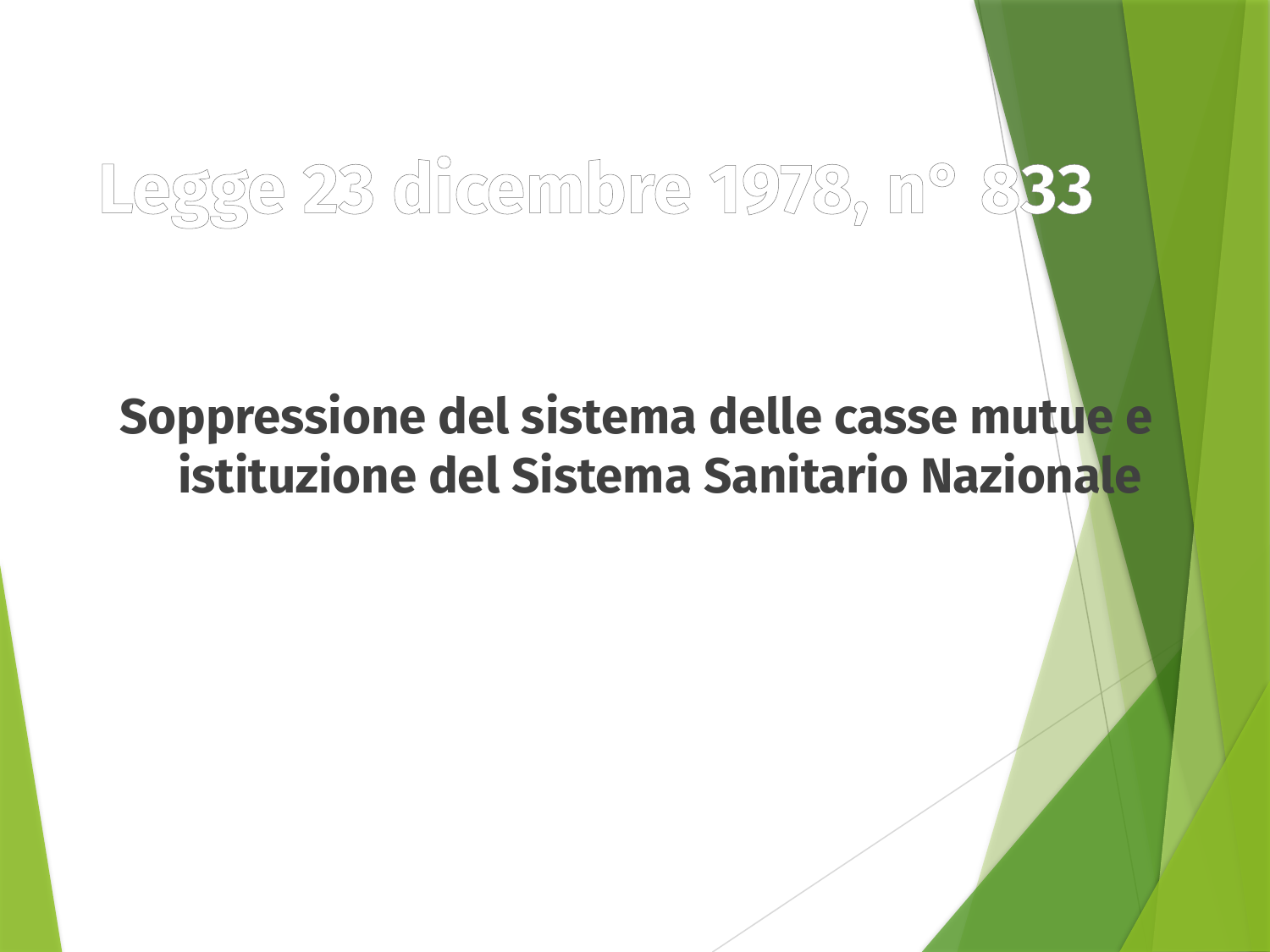

# Legge 23 dicembre 1978, n° 833

Soppressione del sistema delle casse mutue e istituzione del Sistema Sanitario Nazionale